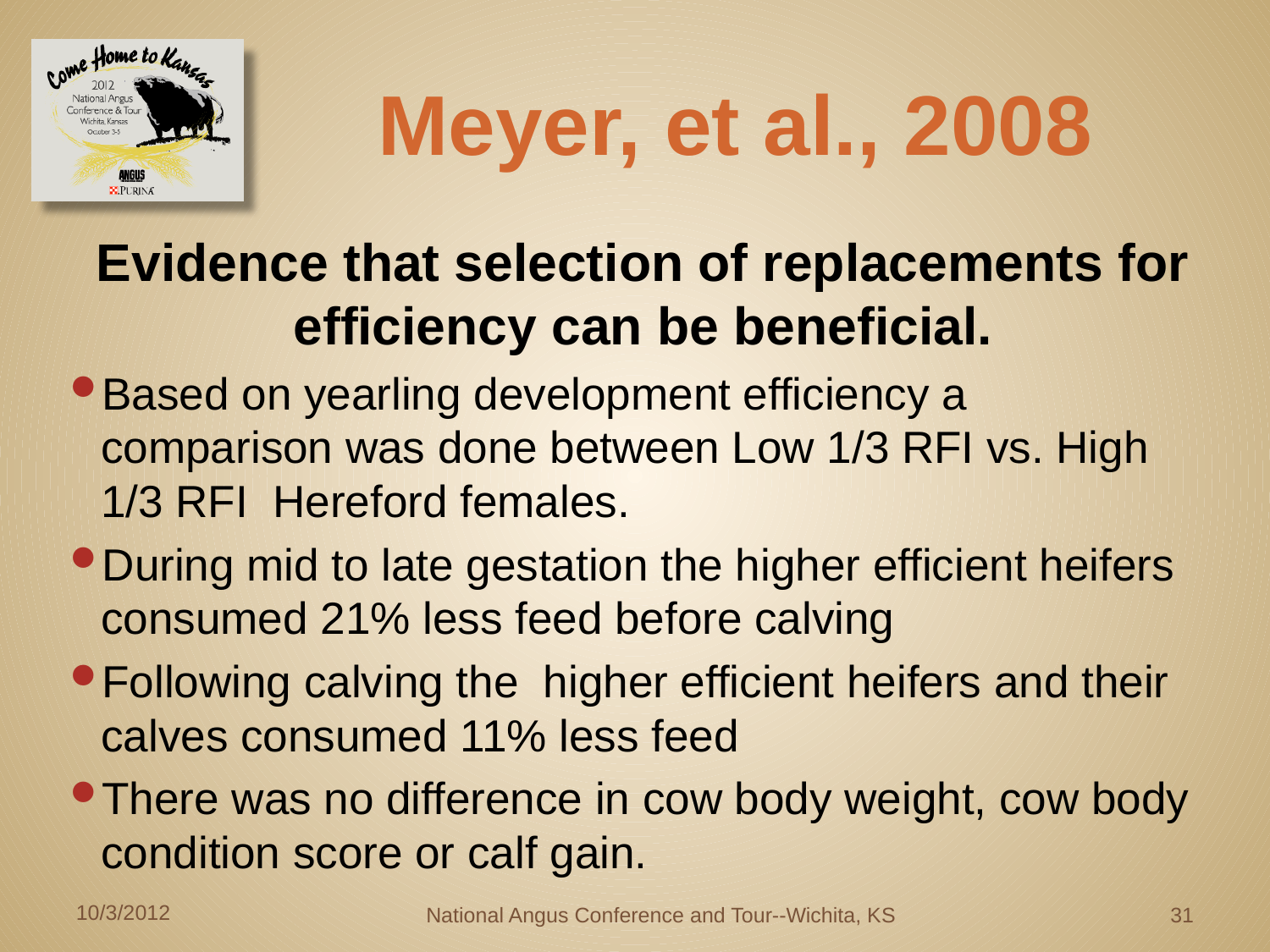

# Meyer, et al., 2008
Evidence that selection of replacements for efficiency can be beneficial.
Based on yearling development efficiency a comparison was done between Low 1/3 RFI vs. High 1/3 RFI  Hereford females.
During mid to late gestation the higher efficient heifers consumed 21% less feed before calving
Following calving the  higher efficient heifers and their calves consumed 11% less feed
There was no difference in cow body weight, cow body condition score or calf gain.
10/3/2012
National Angus Conference and Tour--Wichita, KS
31